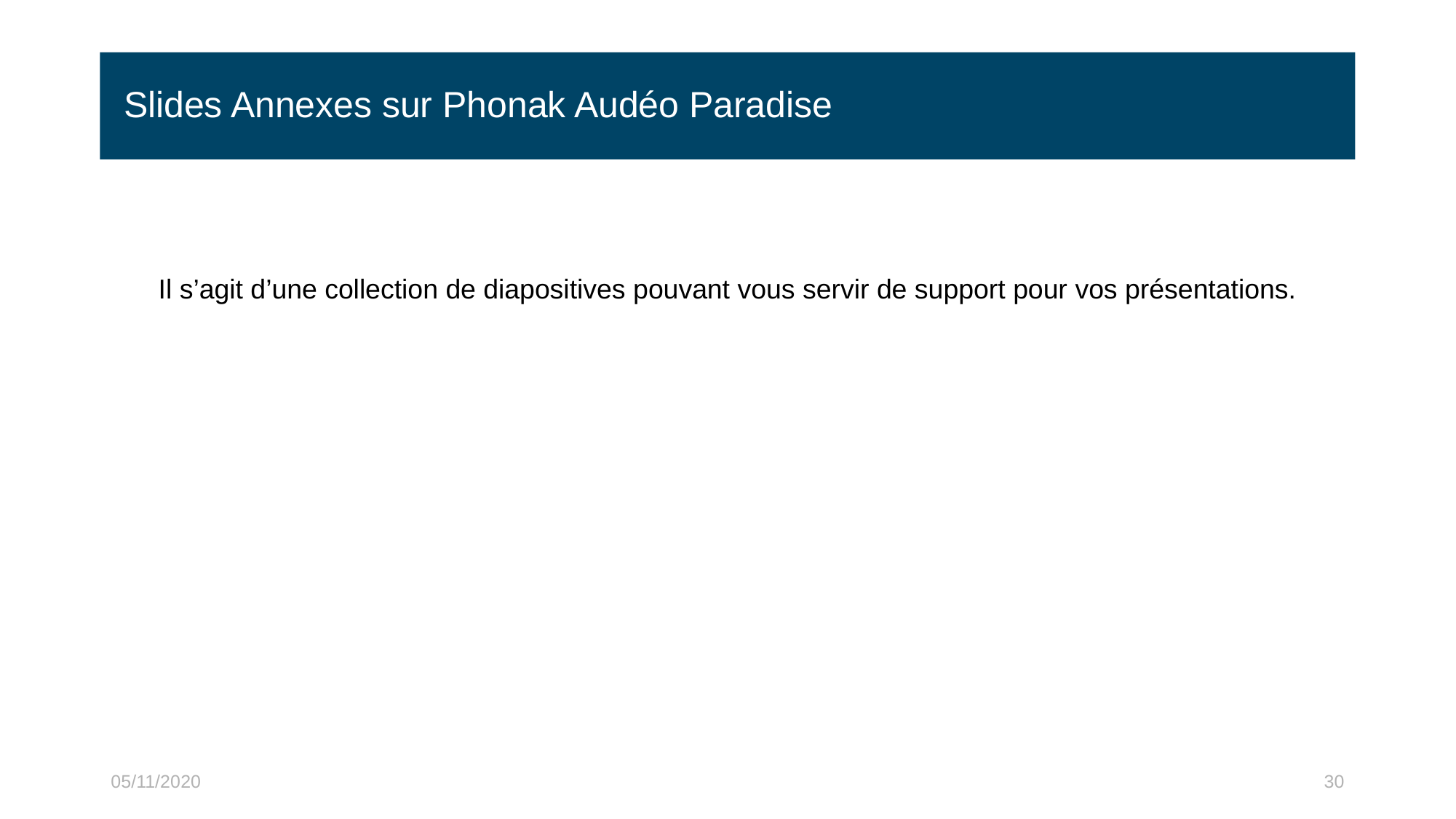

# Slides Annexes sur Phonak Audéo Paradise

Il s’agit d’une collection de diapositives pouvant vous servir de support pour vos présentations.
05/11/2020
30